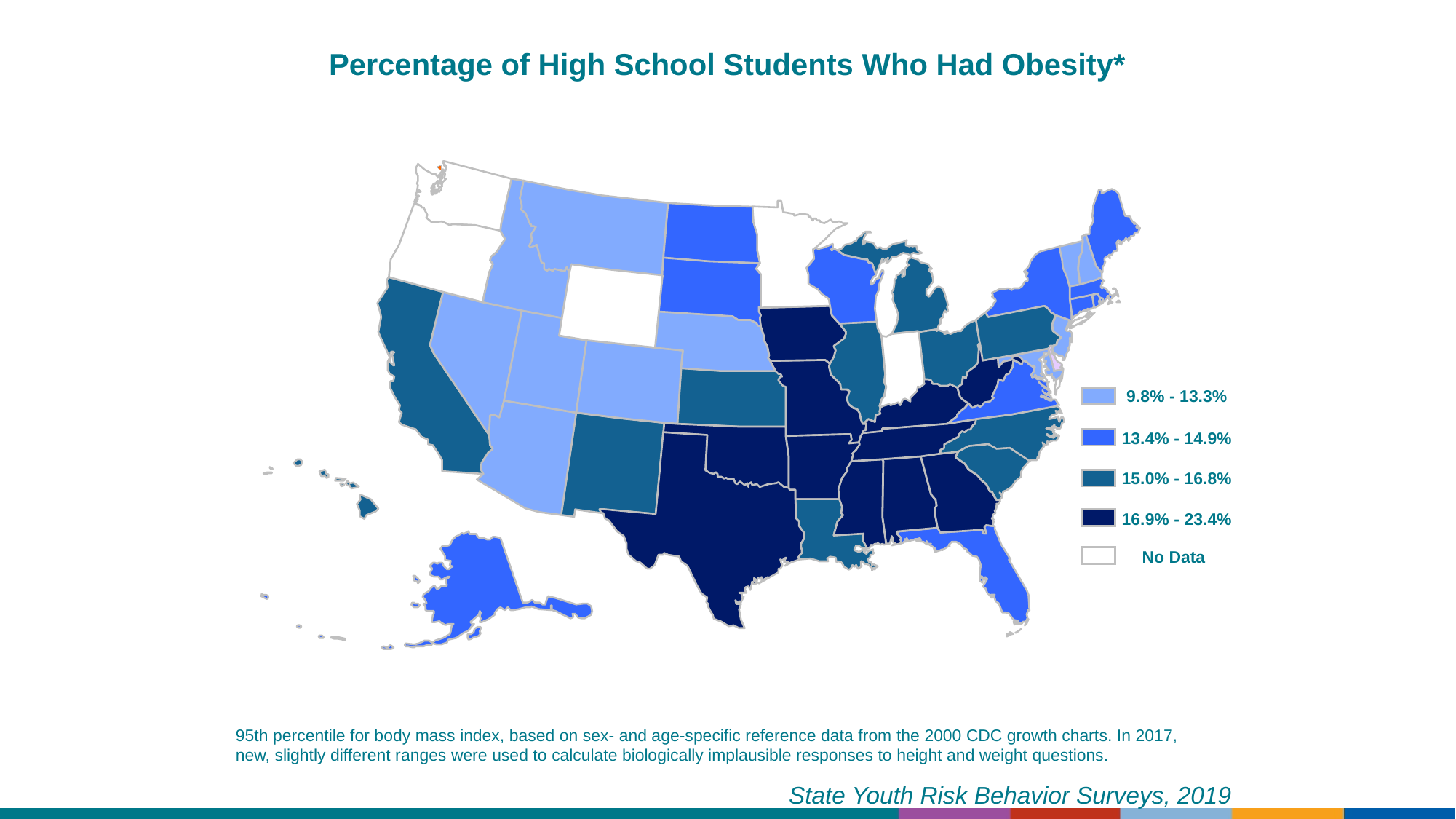

Percentage of High School Students Who Had Obesity*

9.8% - 13.3%

13.4% - 14.9%

15.0% - 16.8%

16.9% - 23.4%

No Data

95th percentile for body mass index, based on sex- and age-specific reference data from the 2000 CDC growth charts. In 2017, new, slightly different ranges were used to calculate biologically implausible responses to height and weight questions.
State Youth Risk Behavior Surveys, 2019